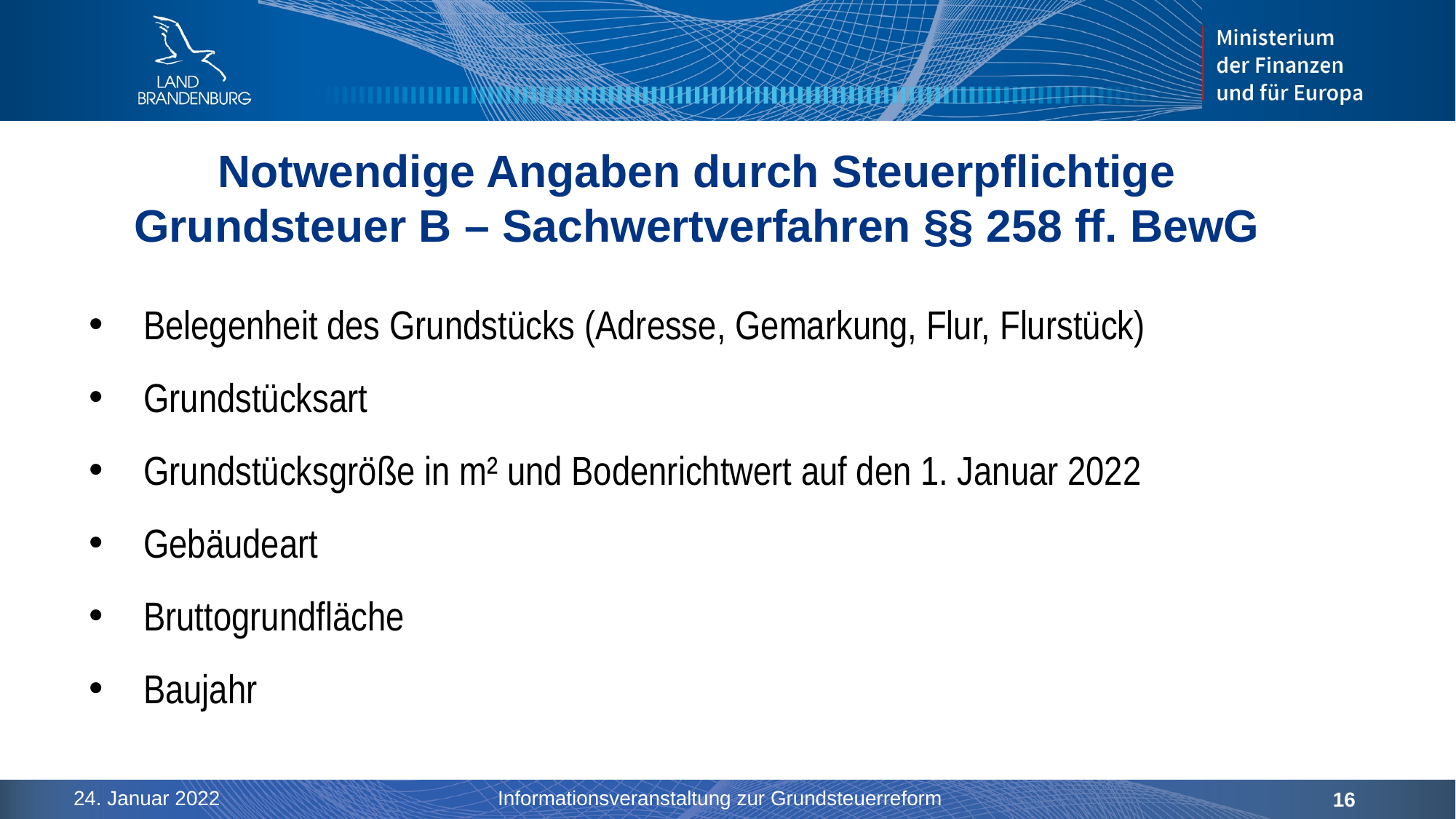

Notwendige Angaben durch Steuerpflichtige
Grundsteuer B – Sachwertverfahren §§ 258 ff. BewG
Belegenheit des Grundstücks (Adresse, Gemarkung, Flur, Flurstück)
Grundstücksart
Grundstücksgröße in m² und Bodenrichtwert auf den 1. Januar 2022
Gebäudeart
Bruttogrundfläche
Baujahr
24. Januar 2022
Informationsveranstaltung zur Grundsteuerreform

16